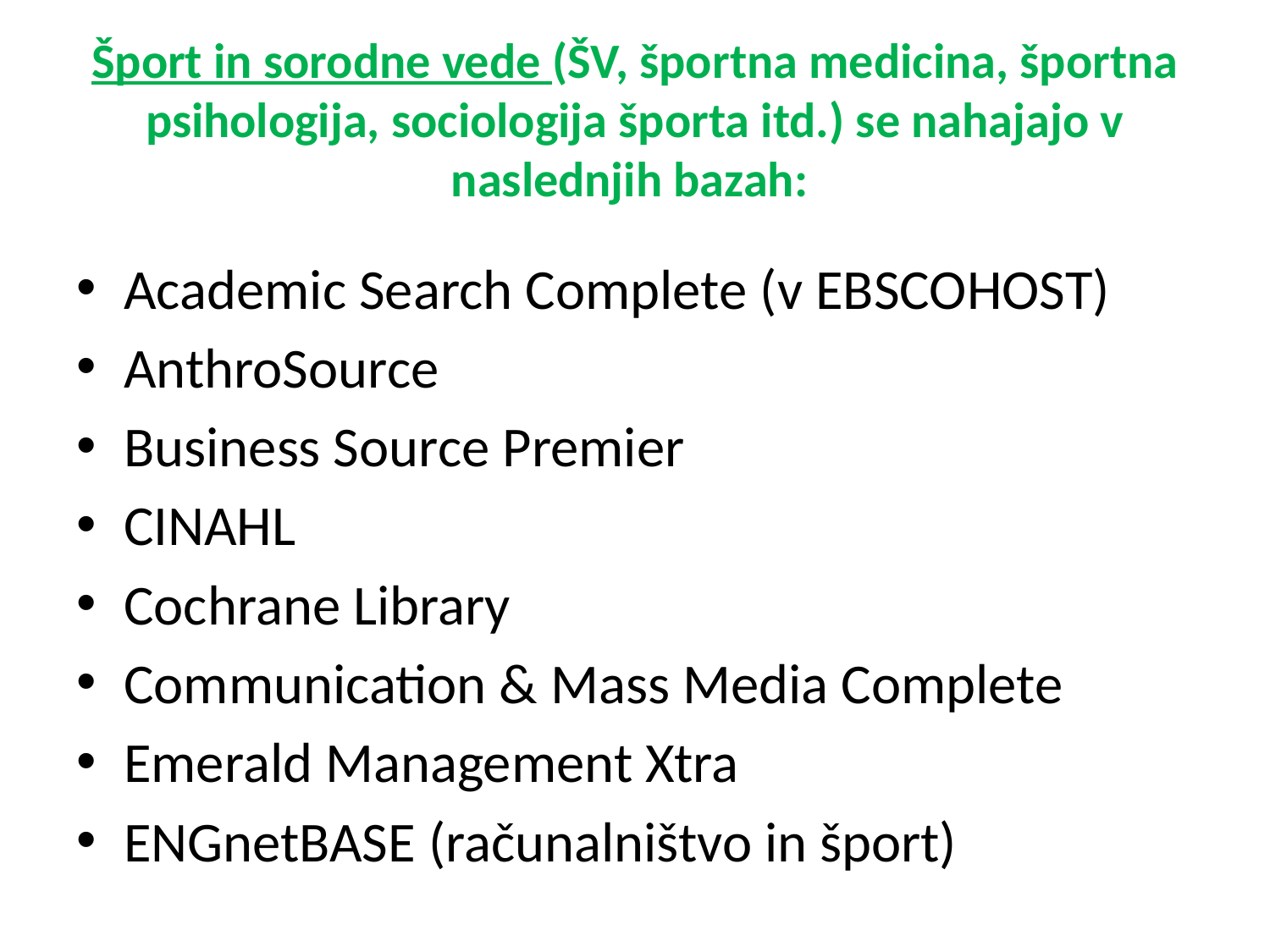

# Šport in sorodne vede (ŠV, športna medicina, športna psihologija, sociologija športa itd.) se nahajajo v naslednjih bazah:
Academic Search Complete (v EBSCOHOST)
AnthroSource
Business Source Premier
CINAHL
Cochrane Library
Communication & Mass Media Complete
Emerald Management Xtra
ENGnetBASE (računalništvo in šport)